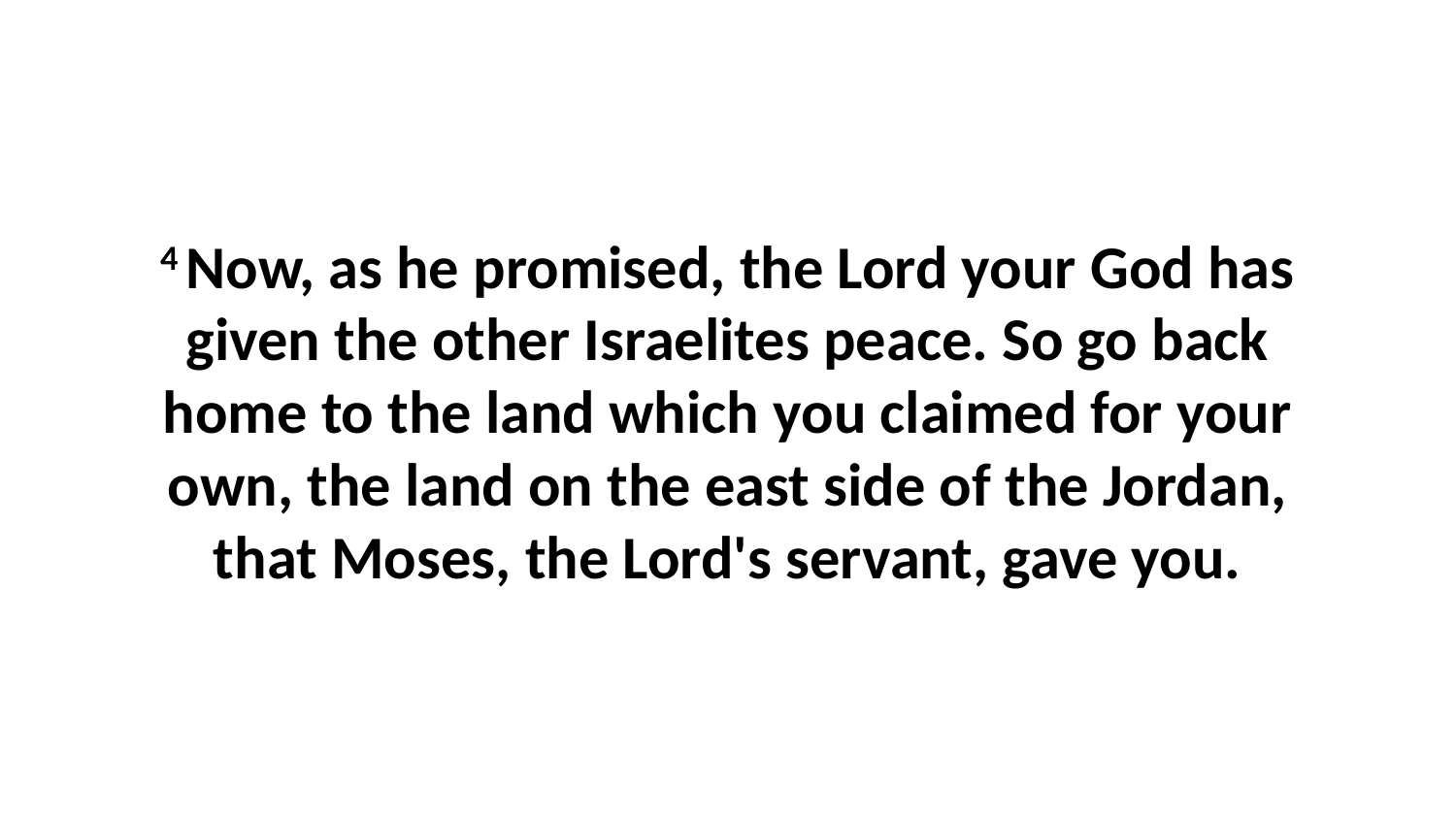

4 Now, as he promised, the Lord your God has given the other Israelites peace. So go back home to the land which you claimed for your own, the land on the east side of the Jordan, that Moses, the Lord's servant, gave you.